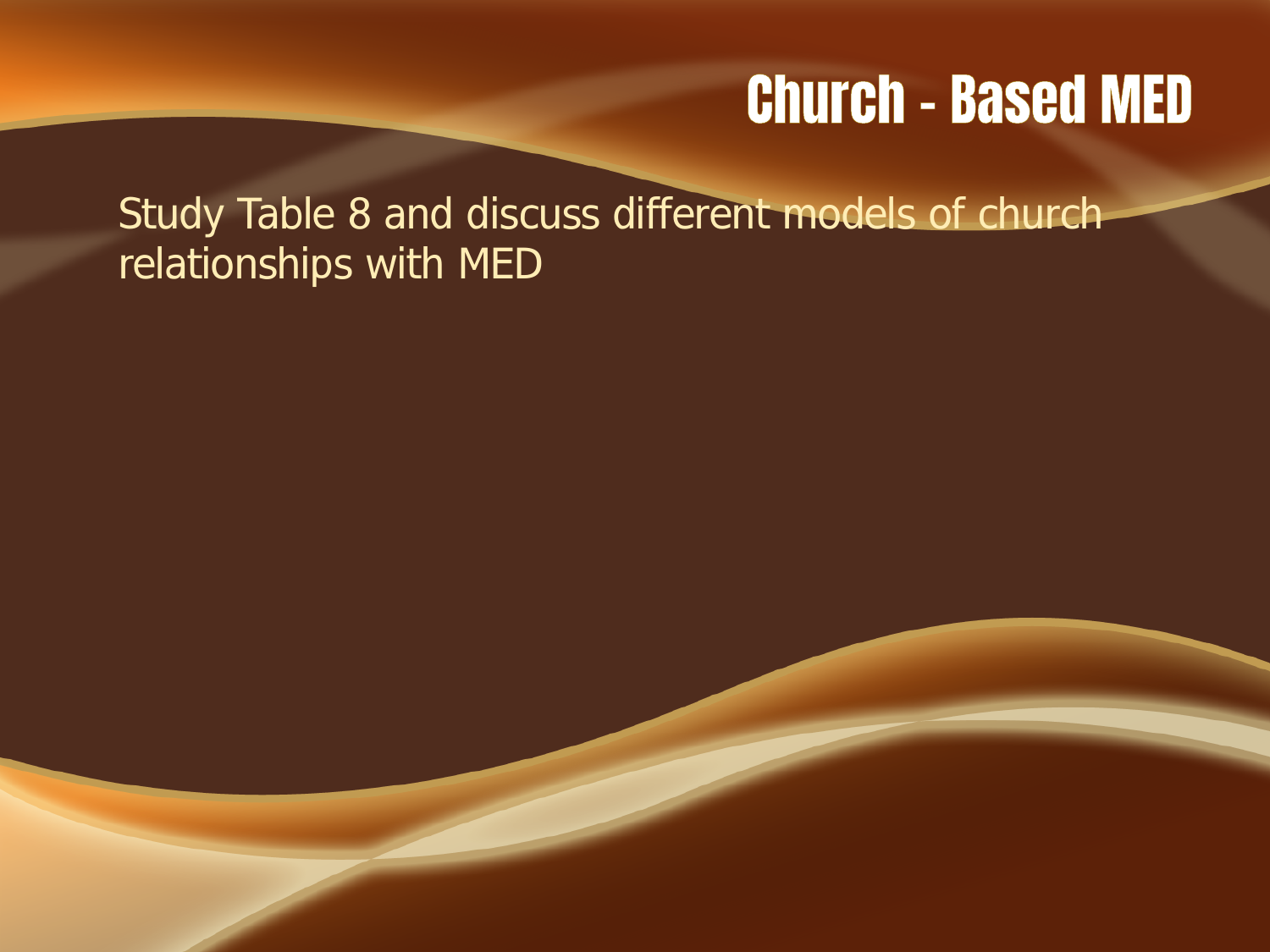

# Church – Based MED
Study Table 8 and discuss different models of church relationships with MED